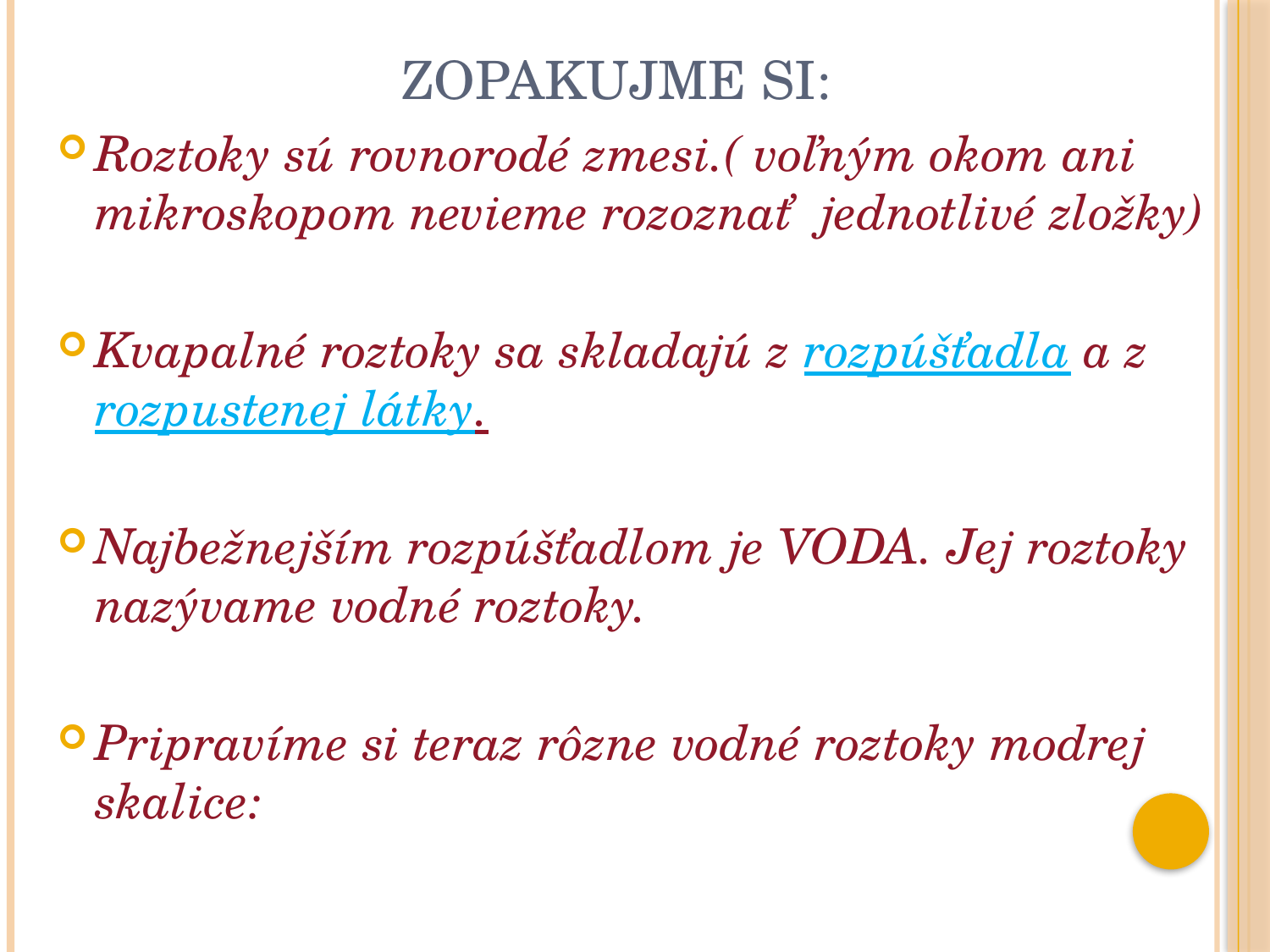

# Zopakujme si:
Roztoky sú rovnorodé zmesi.( voľným okom ani mikroskopom nevieme rozoznať  jednotlivé zložky)

Kvapalné roztoky sa skladajú z rozpúšťadla a z rozpustenej látky.

Najbežnejším rozpúšťadlom je VODA. Jej roztoky nazývame vodné roztoky.

Pripravíme si teraz rôzne vodné roztoky modrej skalice: